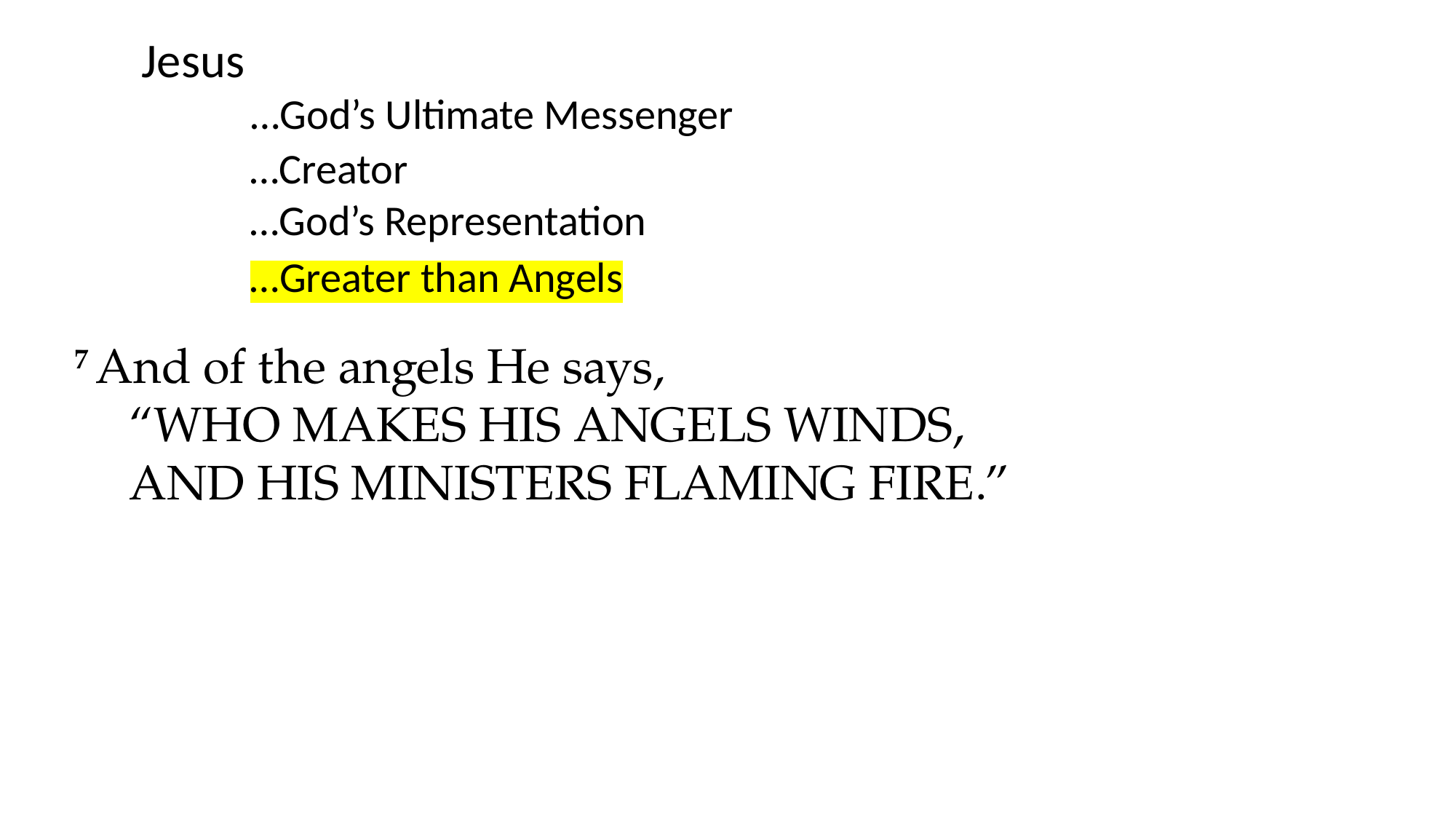

Jesus
	…God’s Ultimate Messenger
	…Creator
	…God’s Representation
…Greater than Angels
7 And of the angels He says,
“Who makes His angels winds,
And His ministers flaming fire.”